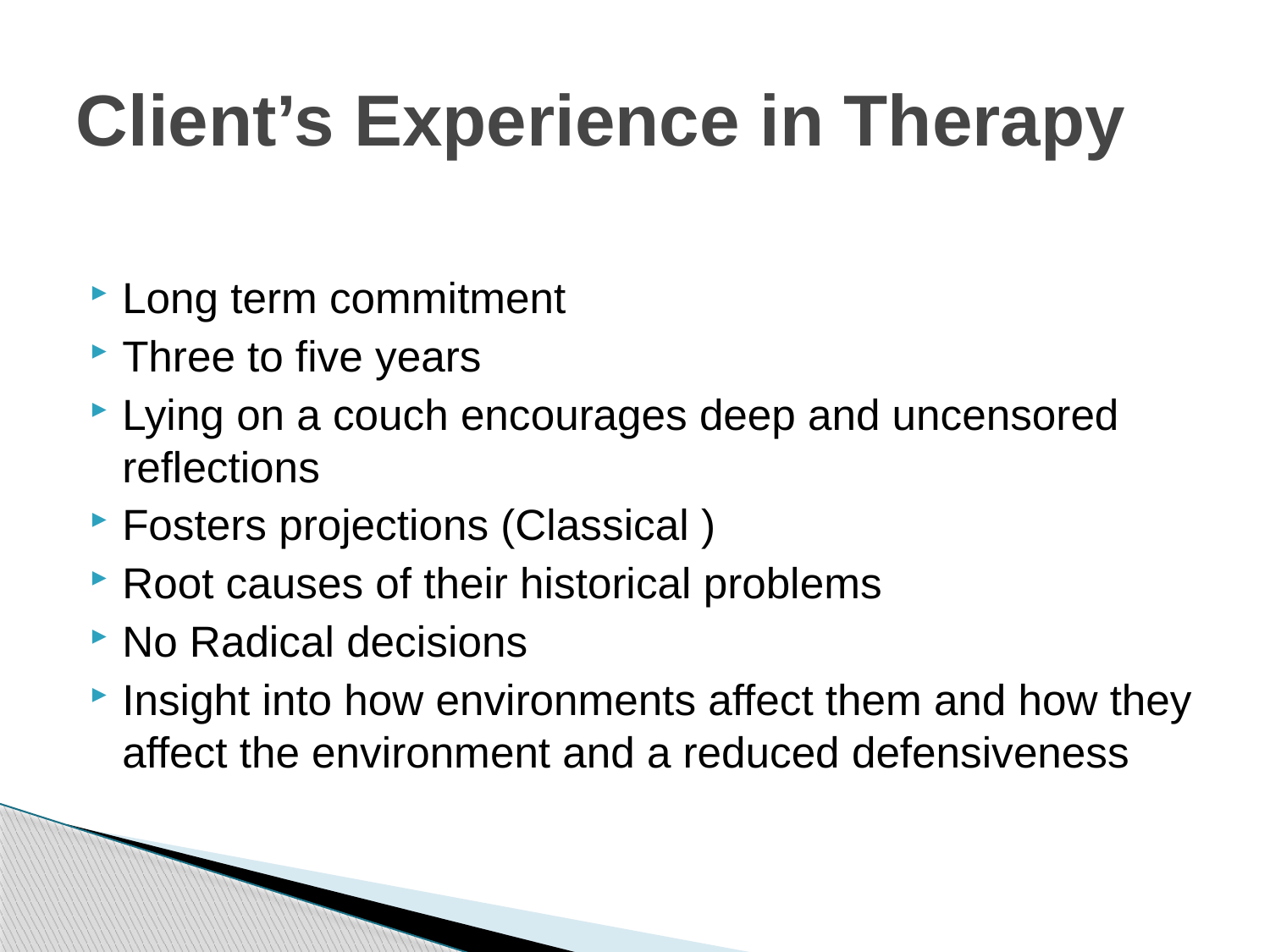

# Client’s Experience in Therapy

Long term commitment
Three to five years
Lying on a couch encourages deep and uncensored reflections
Fosters projections (Classical )
Root causes of their historical problems
No Radical decisions
Insight into how environments affect them and how they affect the environment and a reduced defensiveness